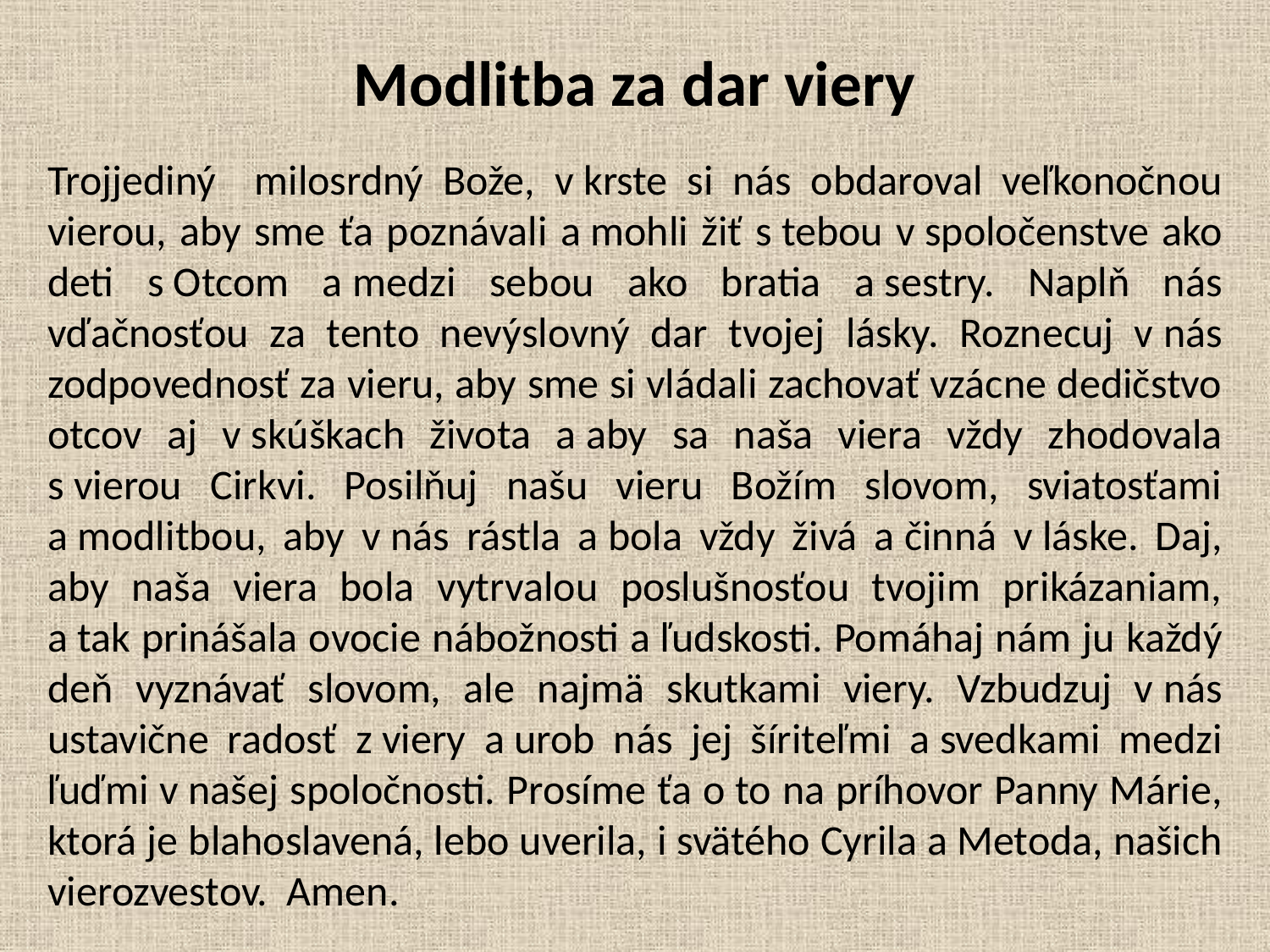

# Modlitba za dar viery
Trojjediný  milosrdný Bože, v krste si nás obdaroval veľkonočnou vierou, aby sme ťa poznávali a mohli žiť s tebou v spoločenstve ako deti s Otcom a medzi sebou ako bratia a sestry. Naplň nás vďačnosťou za tento nevýslovný dar tvojej lásky. Roznecuj v nás zodpovednosť za vieru, aby sme si vládali zachovať vzácne dedičstvo otcov aj v skúškach života a aby sa naša viera vždy zhodovala s vierou Cirkvi. Posilňuj našu vieru Božím slovom, sviatosťami a modlitbou, aby v nás rástla a bola vždy živá a činná v láske. Daj, aby naša viera bola vytrvalou poslušnosťou tvojim prikázaniam, a tak prinášala ovocie nábožnosti a ľudskosti. Pomáhaj nám ju každý deň vyznávať slovom, ale najmä skutkami viery. Vzbudzuj v nás ustavične radosť z viery a urob nás jej šíriteľmi a svedkami medzi ľuďmi v našej spoločnosti. Prosíme ťa o to na príhovor Panny Márie, ktorá je blahoslavená, lebo uverila, i svätého Cyrila a Metoda, našich vierozvestov.  Amen.